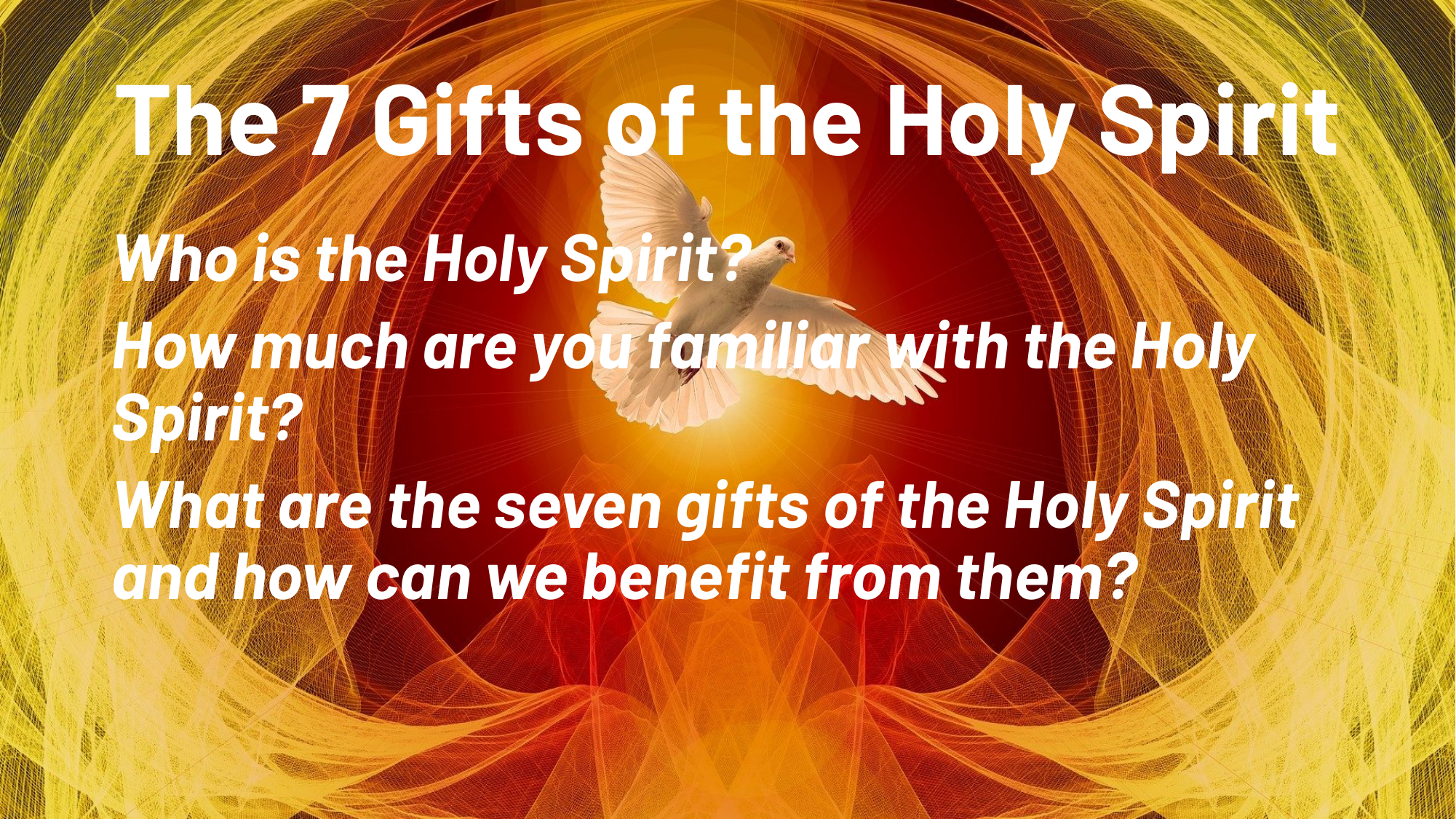

# The 7 Gifts of the Holy Spirit
Who is the Holy Spirit?
How much are you familiar with the Holy Spirit?
What are the seven gifts of the Holy Spirit and how can we benefit from them?